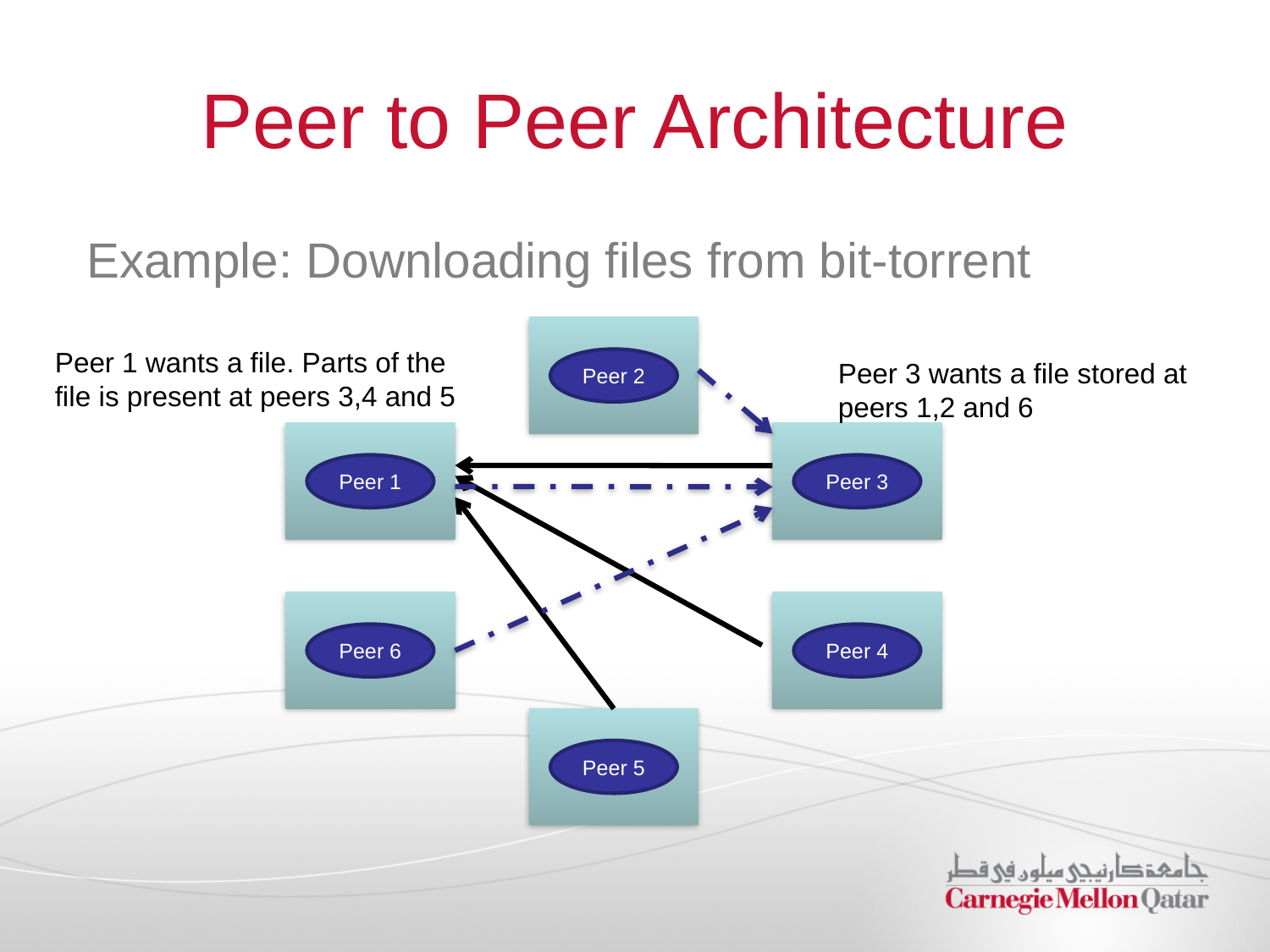

# Peer to Peer Architecture
Example: Downloading files from bit-torrent

Peer 2
Peer 1 wants a file. Parts of the file is present at peers 3,4 and 5
Peer 3 wants a file stored at peers 1,2 and 6

Peer 1

Peer 3

Peer 6

Peer 4

Peer 5